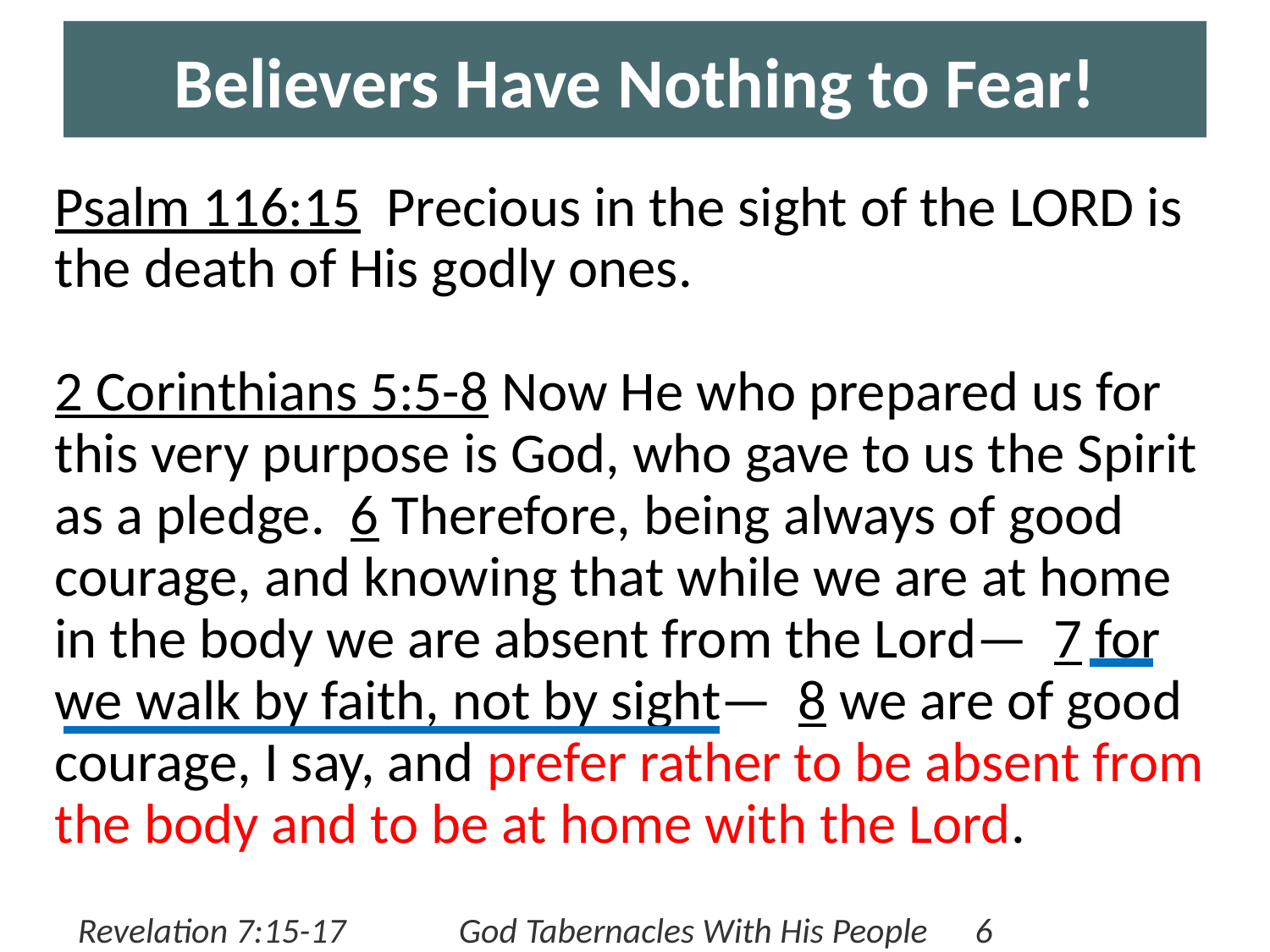

# Believers Have Nothing to Fear!
Psalm 116:15  Precious in the sight of the LORD is the death of His godly ones.

2 Corinthians 5:5-8 Now He who prepared us for this very purpose is God, who gave to us the Spirit as a pledge.  6 Therefore, being always of good courage, and knowing that while we are at home in the body we are absent from the Lord—  7 for we walk by faith, not by sight—  8 we are of good courage, I say, and prefer rather to be absent from the body and to be at home with the Lord.